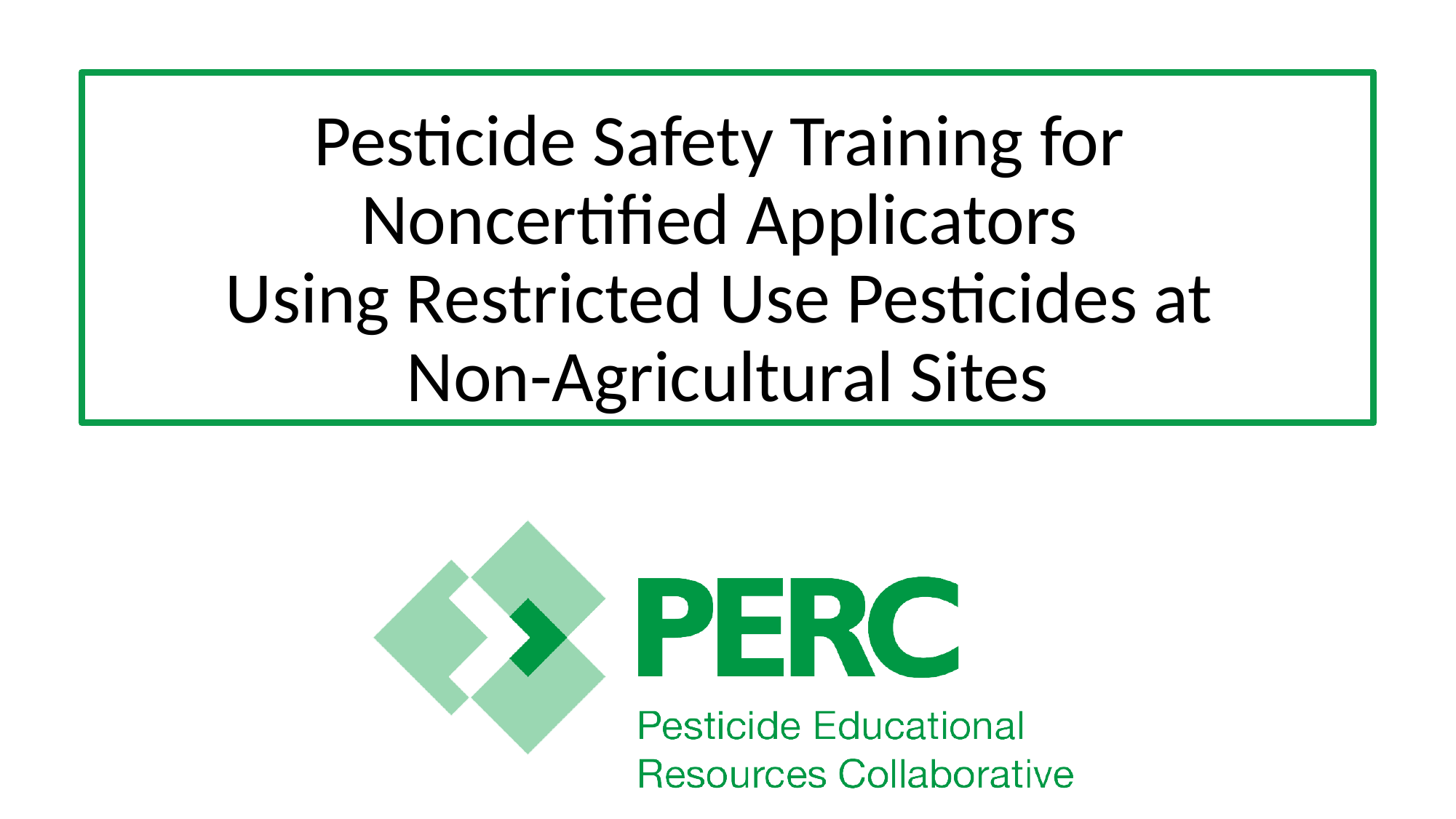

# Pesticide Safety Training for Noncertified Applicators Using Restricted Use Pesticides at Non-Agricultural Sites